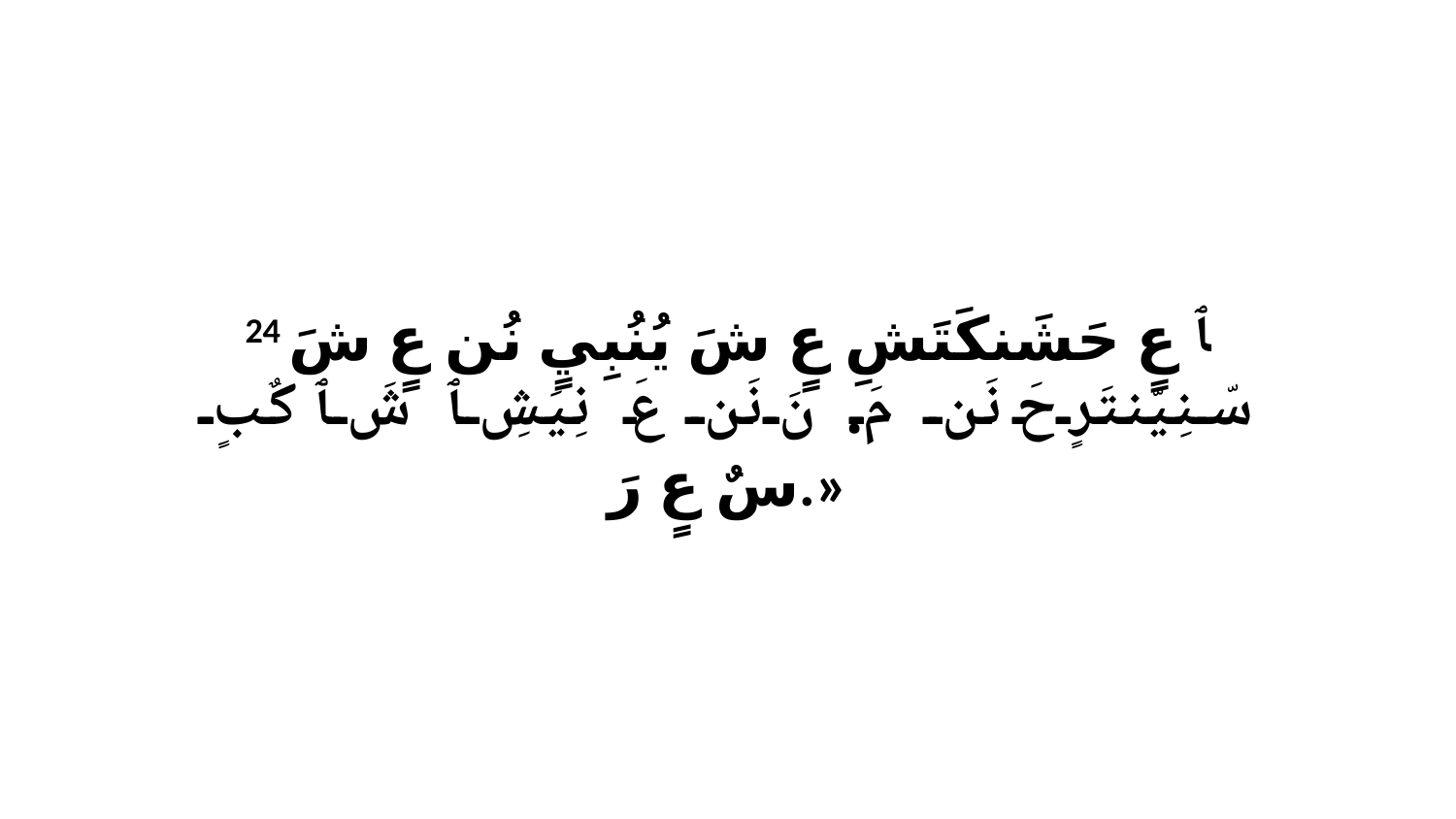

24 ﭑ عٍ حَشَنكَتَشِ عٍ شَ يُنُبِيٍ نُن عٍ شَ سّنِيّنتَرٍحَ نَن مَ. نَ نَن عَ نِيَشِ ﭑ شَ ﭑ كٌبٍ سٌ عٍ رَ.»